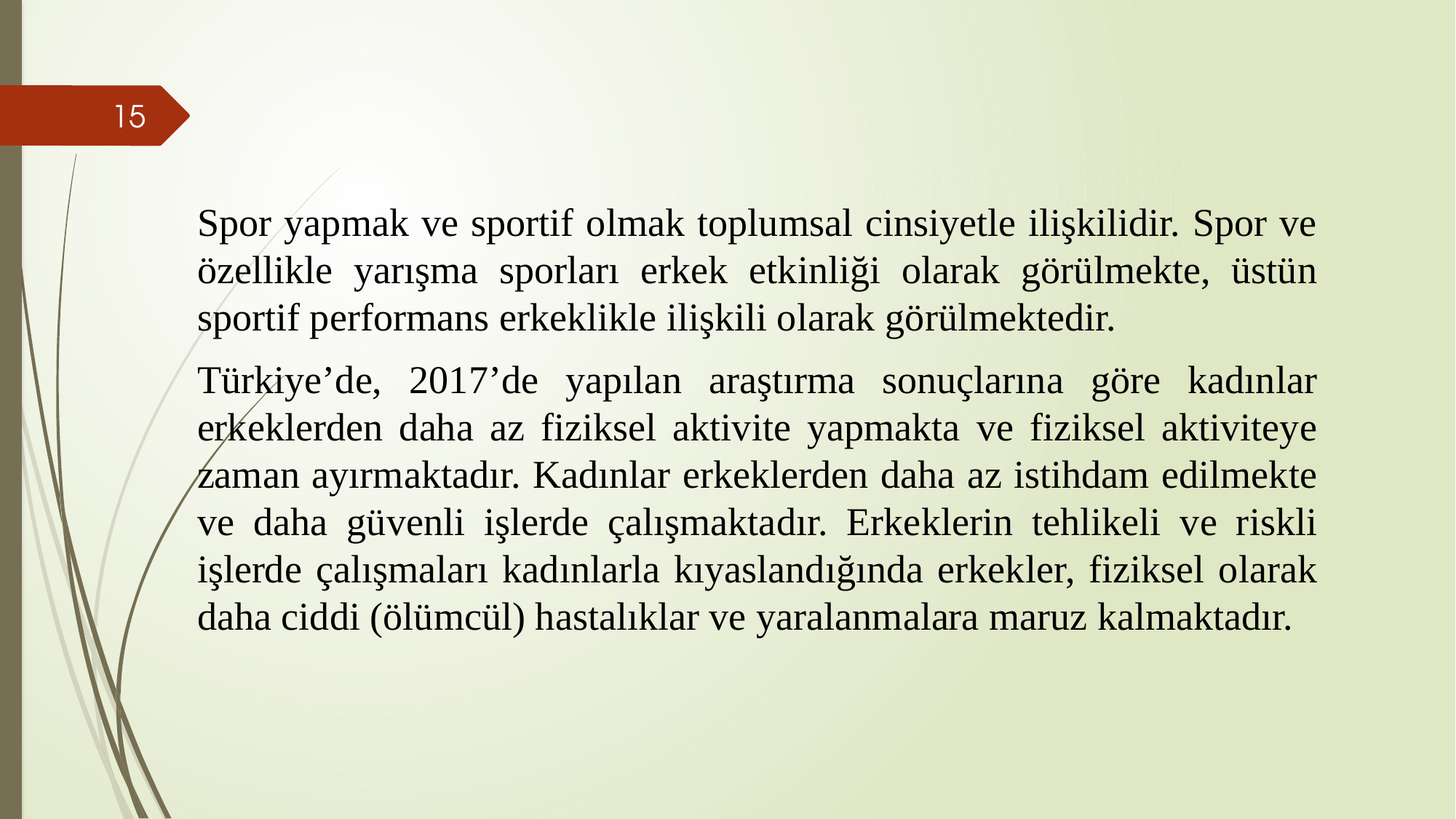

Spor yapmak ve sportif olmak toplumsal cinsiyetle ilişkilidir. Spor ve özellikle yarışma sporları erkek etkinliği olarak görülmekte, üstün sportif performans erkeklikle ilişkili olarak görülmektedir.
Türkiye’de, 2017’de yapılan araştırma sonuçlarına göre kadınlar erkeklerden daha az fiziksel aktivite yapmakta ve fiziksel aktiviteye zaman ayırmaktadır. Kadınlar erkeklerden daha az istihdam edilmekte ve daha güvenli işlerde çalışmaktadır. Erkeklerin tehlikeli ve riskli işlerde çalışmaları kadınlarla kıyaslandığında erkekler, fiziksel olarak daha ciddi (ölümcül) hastalıklar ve yaralanmalara maruz kalmaktadır.
15